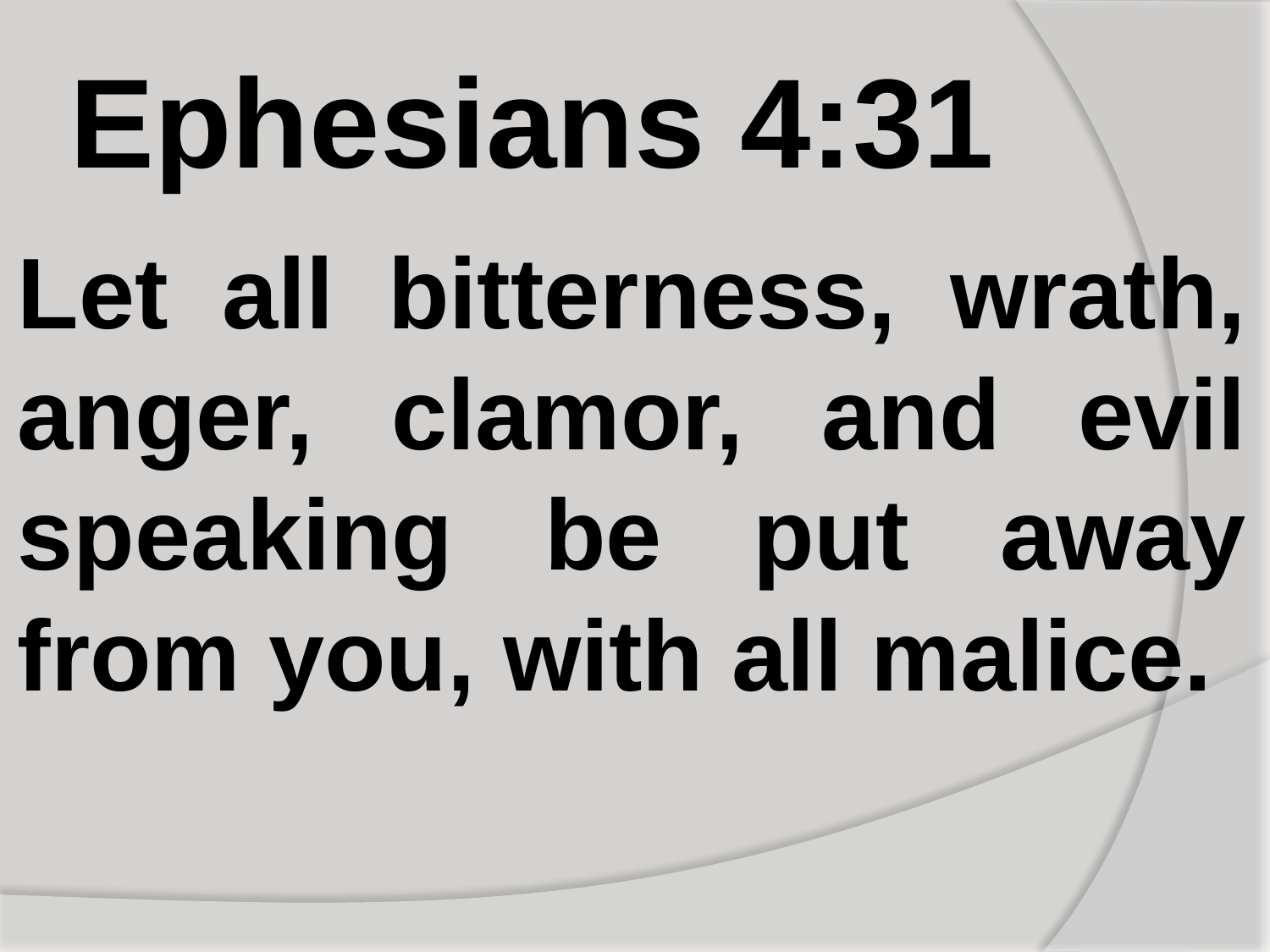

# Ephesians 4:31
Let all bitterness, wrath, anger, clamor, and evil speaking be put away from you, with all malice.